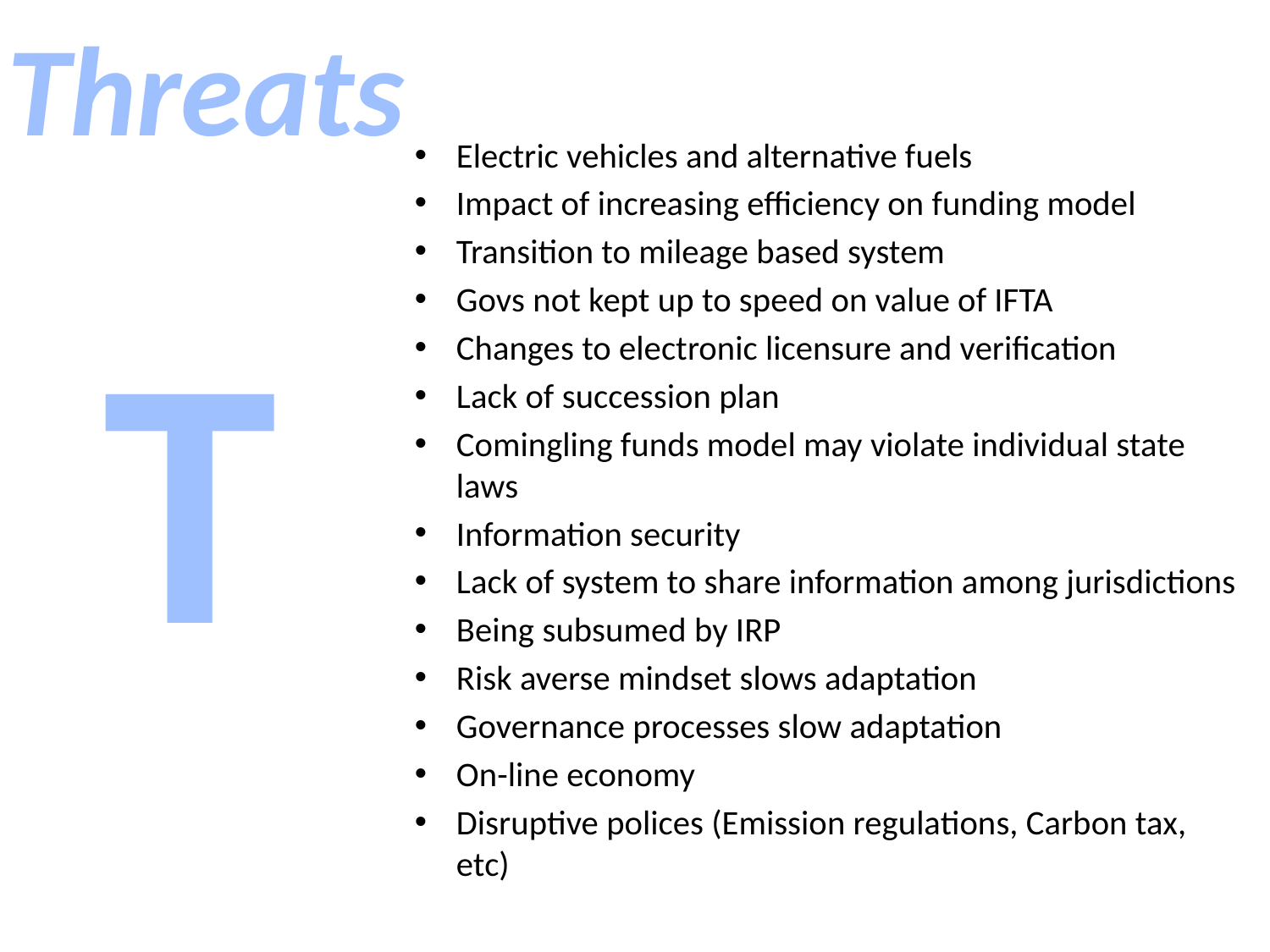

Threats
Electric vehicles and alternative fuels
Impact of increasing efficiency on funding model
Transition to mileage based system
Govs not kept up to speed on value of IFTA
Changes to electronic licensure and verification
Lack of succession plan
Comingling funds model may violate individual state laws
Information security
Lack of system to share information among jurisdictions
Being subsumed by IRP
Risk averse mindset slows adaptation
Governance processes slow adaptation
On-line economy
Disruptive polices (Emission regulations, Carbon tax, etc)
T